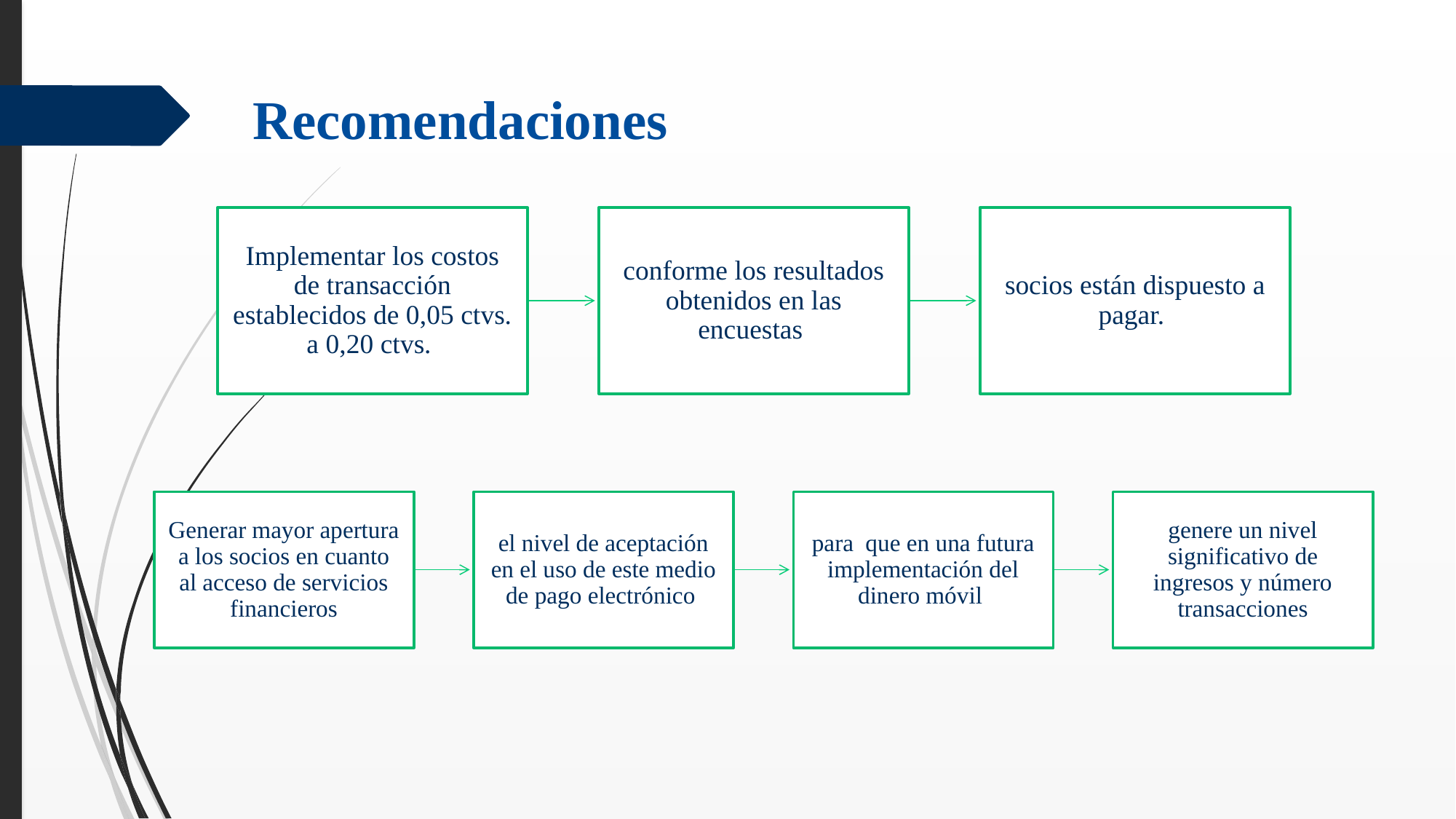

# Recomendaciones

Implementar los costos de transacción establecidos de 0,05 ctvs. a 0,20 ctvs.

conforme los resultados obtenidos en las encuestas
socios están dispuesto a pagar.

Generar mayor apertura a los socios en cuanto al acceso de servicios financieros

el nivel de aceptación en el uso de este medio de pago electrónico

para  que en una futura implementación del dinero móvil
genere un nivel significativo de ingresos y número transacciones